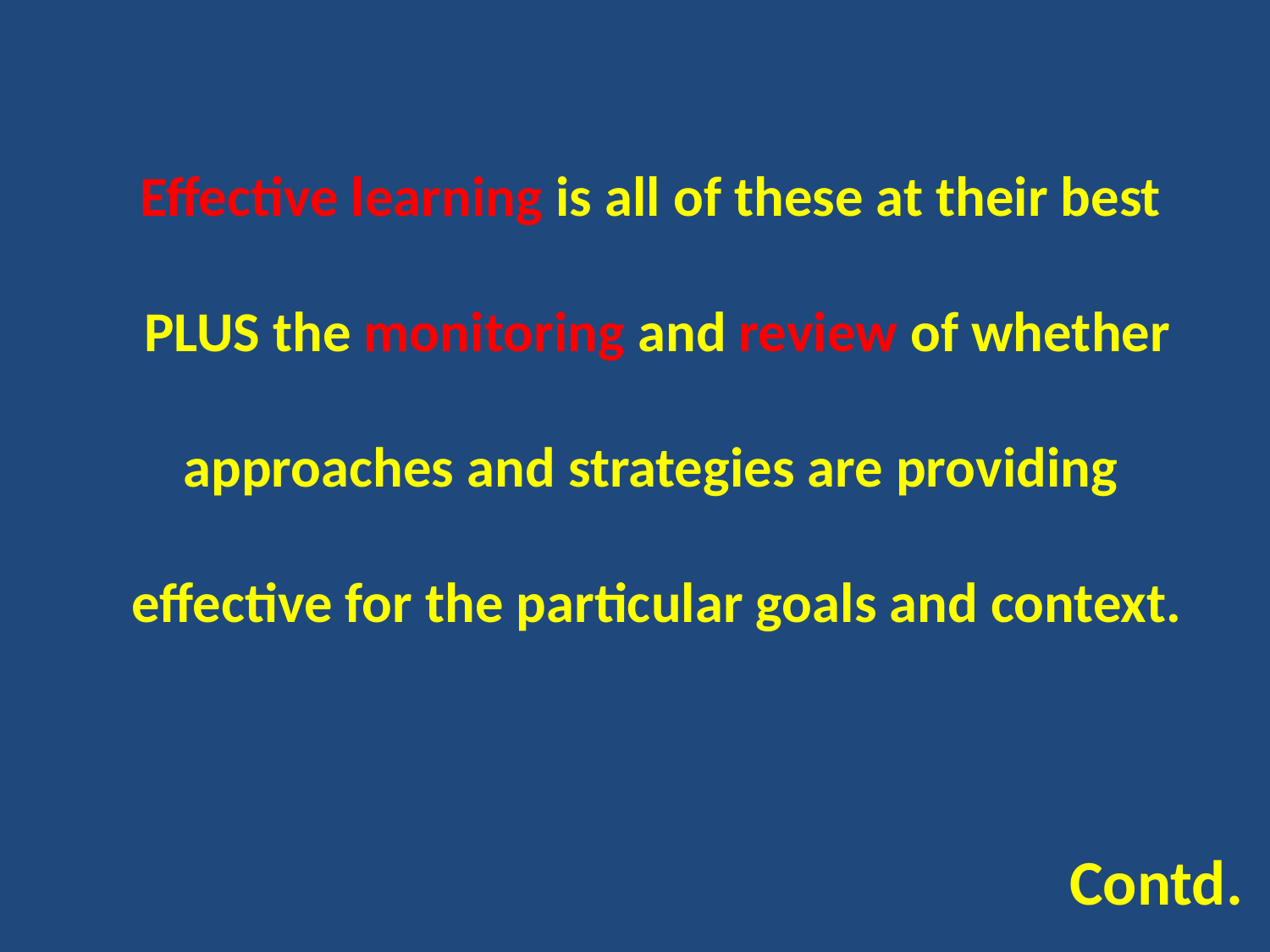

# Effective learning is all of these at their best PLUS the monitoring and review of whether approaches and strategies are providing effective for the particular goals and context.
Contd.